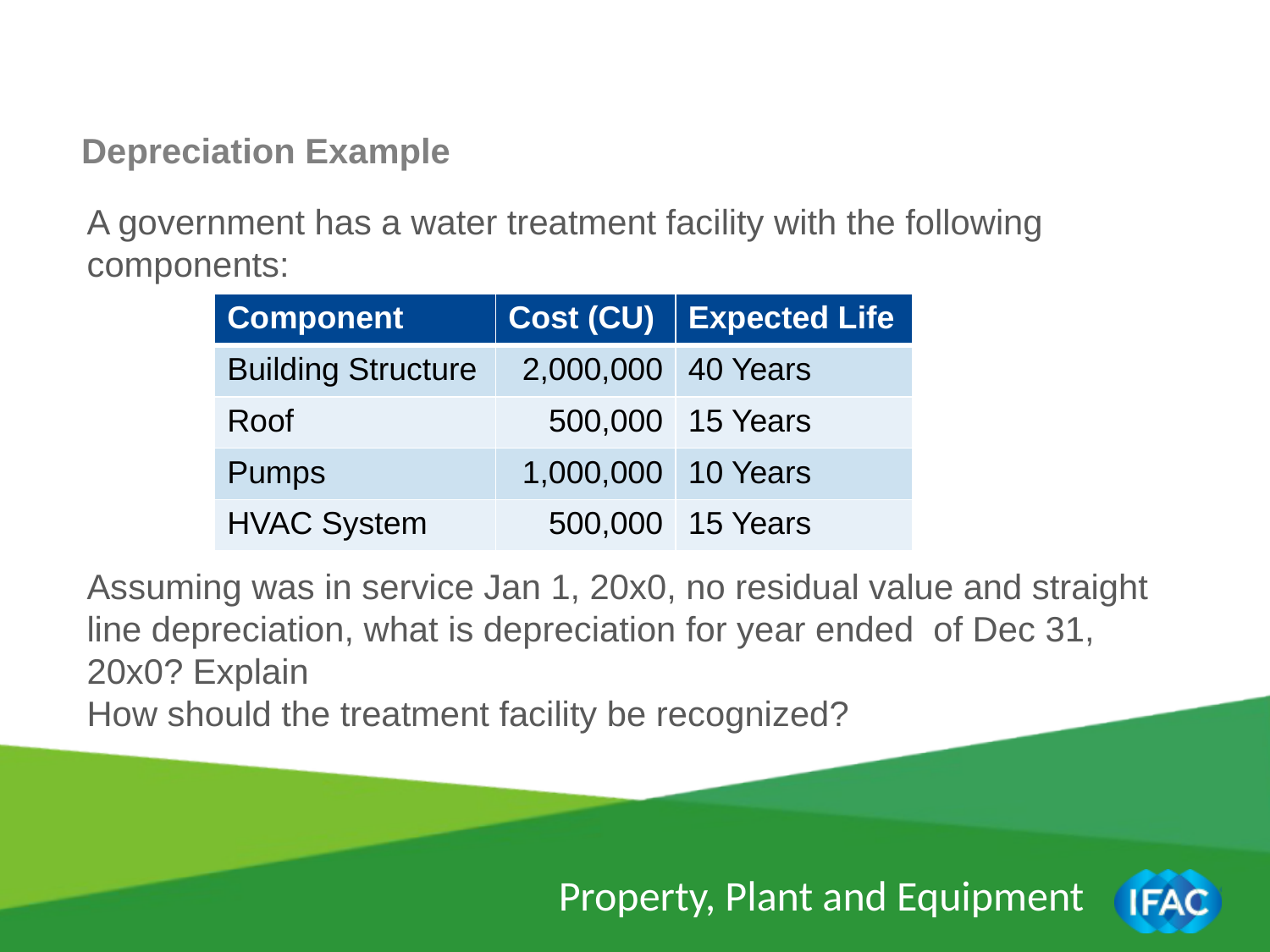

Depreciation Example

A government has a water treatment facility with the following components:

Assuming was in service Jan 1, 20x0, no residual value and straight line depreciation, what is depreciation for year ended  of Dec 31, 20x0? Explain
How should the treatment facility be recognized?
| Component | Cost (CU) | Expected Life |
| --- | --- | --- |
| Building Structure | 2,000,000 | 40 Years |
| Roof | 500,000 | 15 Years |
| Pumps | 1,000,000 | 10 Years |
| HVAC System | 500,000 | 15 Years |
Property, Plant and Equipment